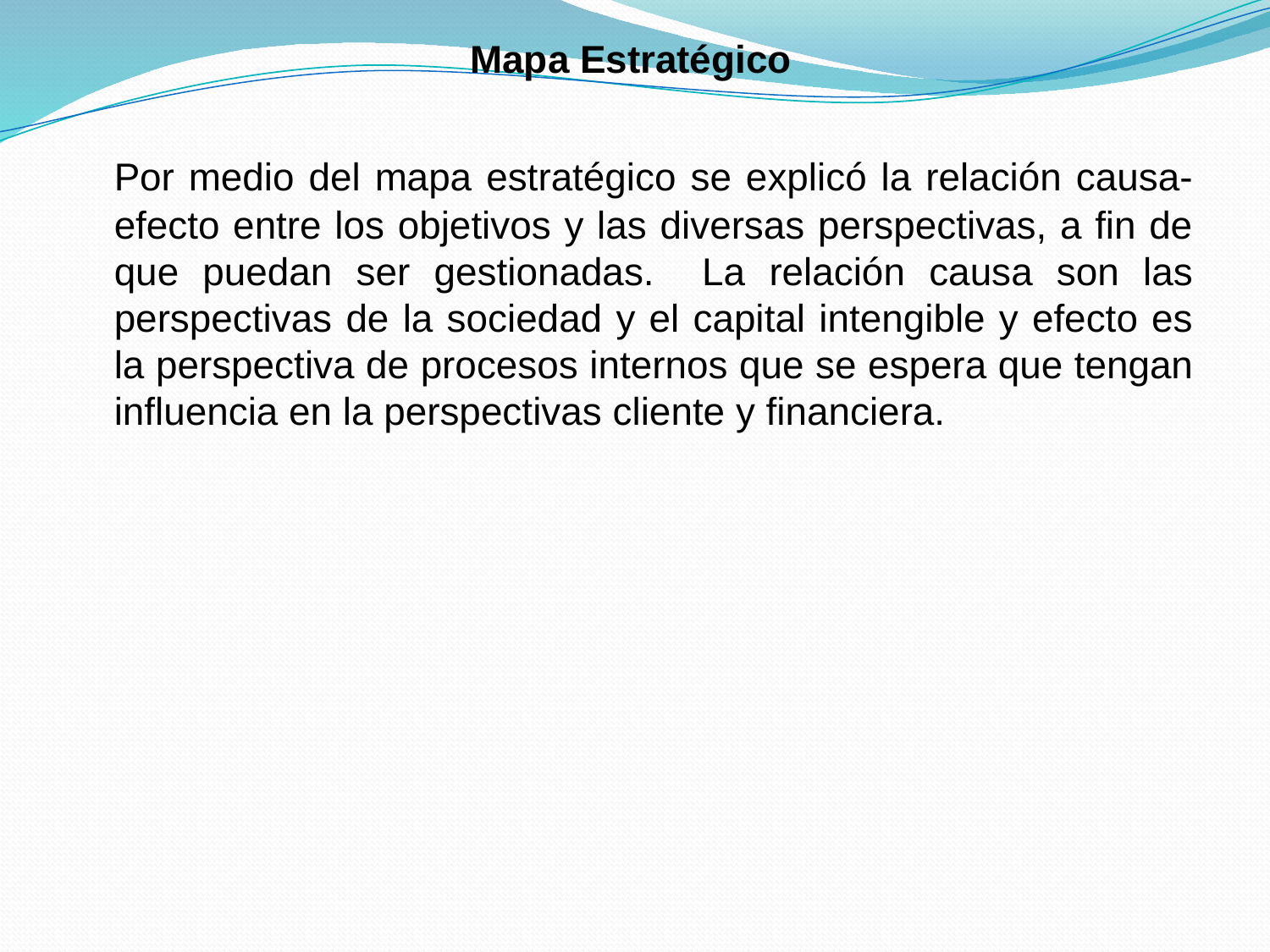

# Mapa Estratégico
	Por medio del mapa estratégico se explicó la relación causa-efecto entre los objetivos y las diversas perspectivas, a fin de que puedan ser gestionadas.  La relación causa son las perspectivas de la sociedad y el capital intengible y efecto es la perspectiva de procesos internos que se espera que tengan influencia en la perspectivas cliente y financiera.